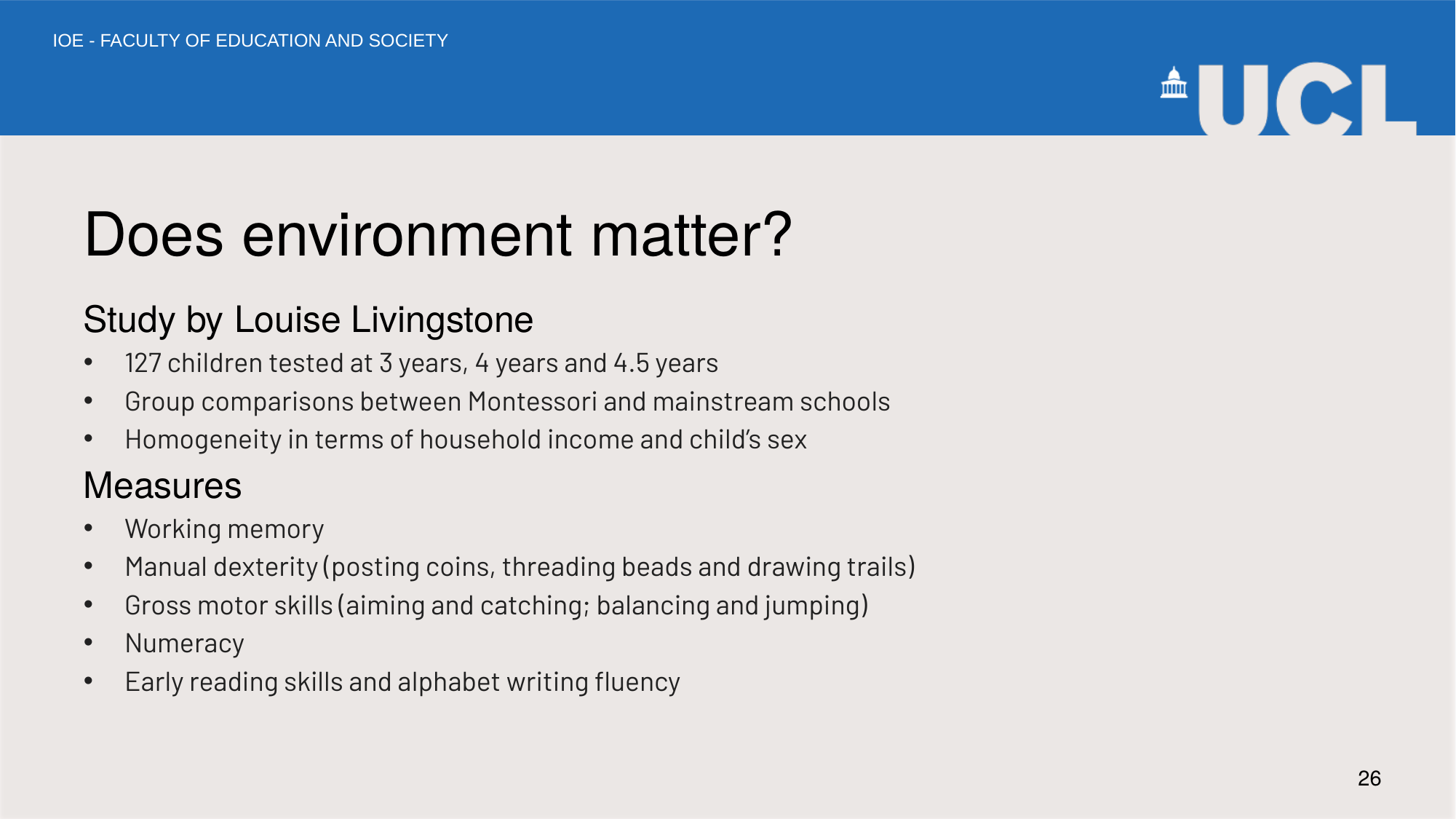

# Does environment matter?
Study by Louise Livingstone
127 children tested at 3 years, 4 years and 4.5 years
Group comparisons between Montessori and mainstream schools
Homogeneity in terms of household income and child’s sex
Measures
Working memory
Manual dexterity (posting coins, threading beads and drawing trails)
Gross motor skills (aiming and catching; balancing and jumping)
Numeracy
Early reading skills and alphabet writing fluency
26